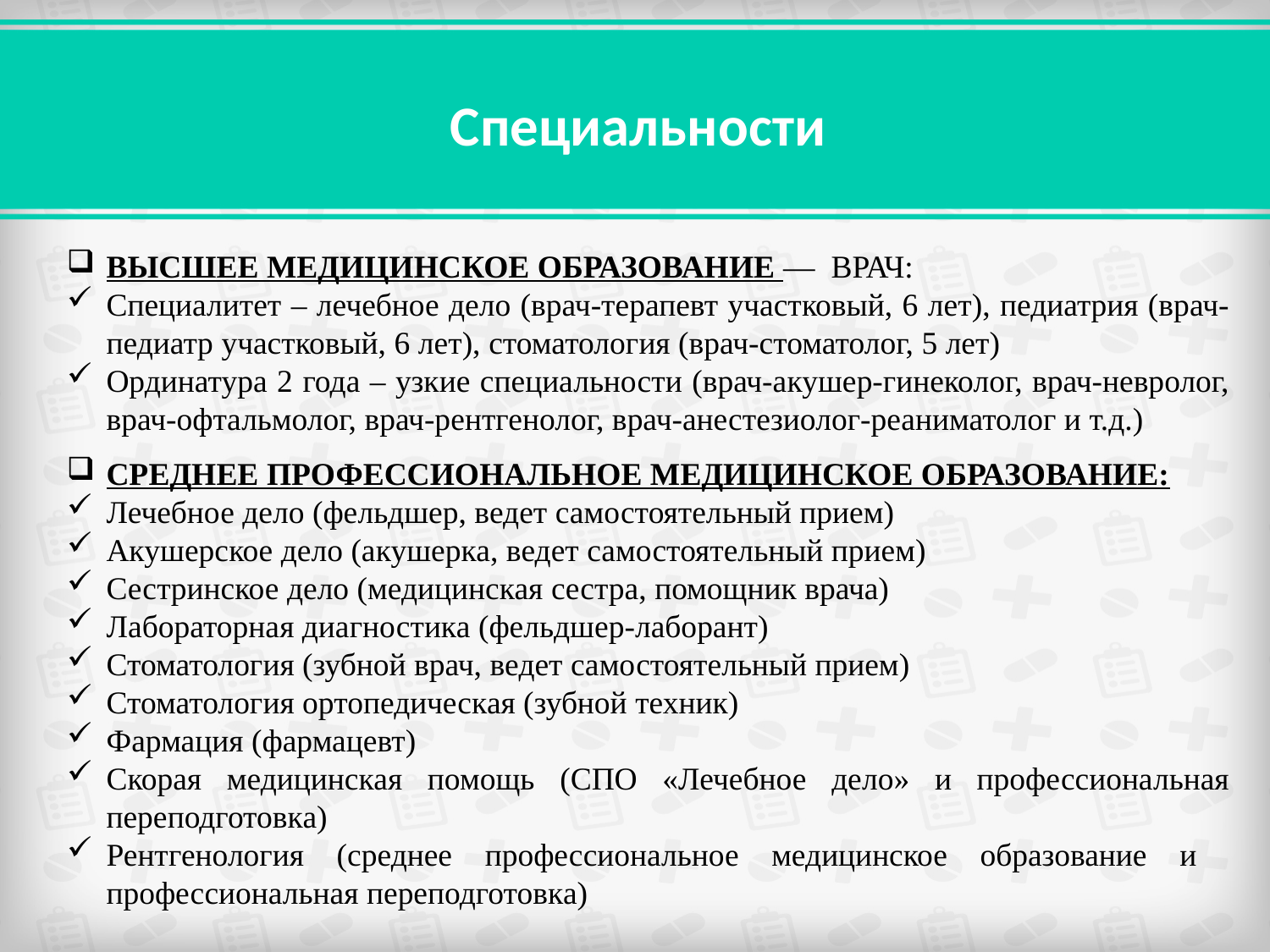

# Специальности
ВЫСШЕЕ МЕДИЦИНСКОЕ ОБРАЗОВАНИЕ —  ВРАЧ:
Специалитет – лечебное дело (врач-терапевт участковый, 6 лет), педиатрия (врач-педиатр участковый, 6 лет), стоматология (врач-стоматолог, 5 лет)
Ординатура 2 года – узкие специальности (врач-акушер-гинеколог, врач-невролог, врач-офтальмолог, врач-рентгенолог, врач-анестезиолог-реаниматолог и т.д.)

СРЕДНЕЕ ПРОФЕССИОНАЛЬНОЕ МЕДИЦИНСКОЕ ОБРАЗОВАНИЕ:
Лечебное дело (фельдшер, ведет самостоятельный прием)
Акушерское дело (акушерка, ведет самостоятельный прием)
Сестринское дело (медицинская сестра, помощник врача)
Лабораторная диагностика (фельдшер-лаборант)
Стоматология (зубной врач, ведет самостоятельный прием)
Стоматология ортопедическая (зубной техник)
Фармация (фармацевт)
Скорая медицинская помощь (СПО «Лечебное дело» и профессиональная переподготовка)
Рентгенология (среднее профессиональное медицинское образование и  профессиональная переподготовка)